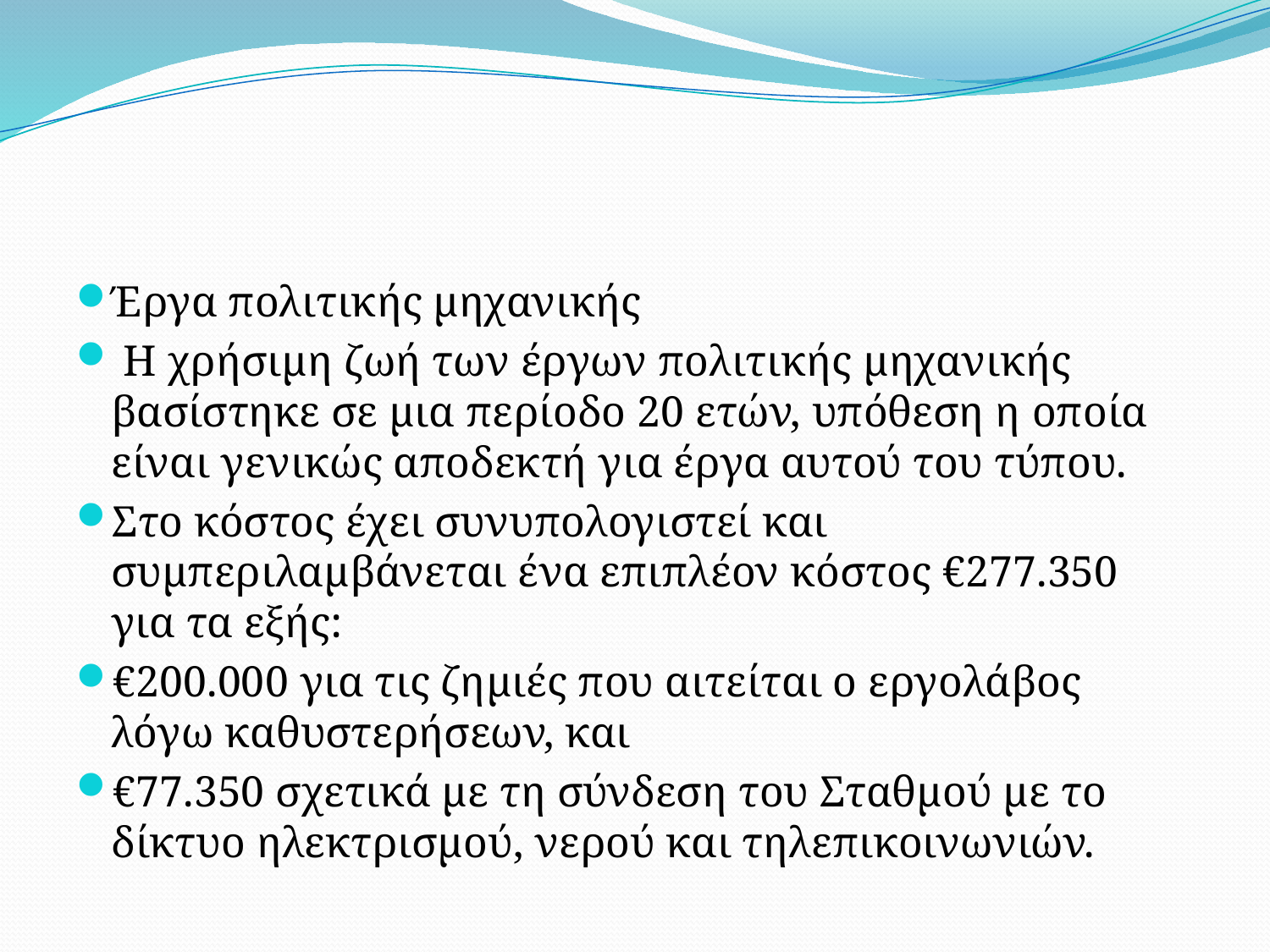

#
Έργα πολιτικής μηχανικής
 Η χρήσιμη ζωή των έργων πολιτικής μηχανικής βασίστηκε σε μια περίοδο 20 ετών, υπόθεση η οποία είναι γενικώς αποδεκτή για έργα αυτού του τύπου.
Στο κόστος έχει συνυπολογιστεί και συμπεριλαμβάνεται ένα επιπλέον κόστος €277.350 για τα εξής:
€200.000 για τις ζημιές που αιτείται ο εργολάβος λόγω καθυστερήσεων, και
€77.350 σχετικά με τη σύνδεση του Σταθμού με το δίκτυο ηλεκτρισμού, νερού και τηλεπικοινωνιών.